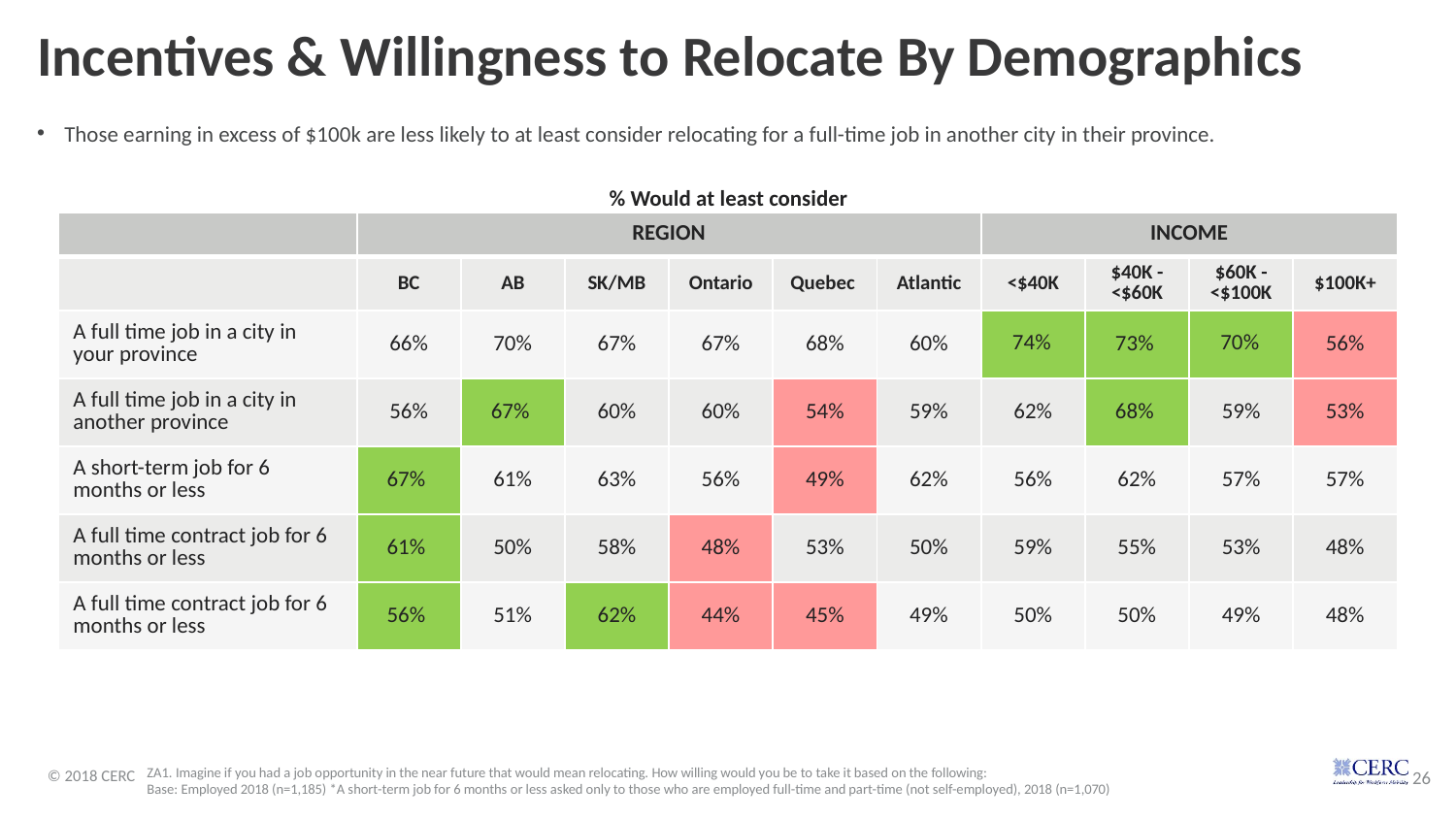

# Incentives & Willingness to Relocate By Demographics
Those earning in excess of $100k are less likely to at least consider relocating for a full-time job in another city in their province.
% Would at least consider
|  | REGION |  |  |  |  |  | INCOME |  |  |  |
| --- | --- | --- | --- | --- | --- | --- | --- | --- | --- | --- |
|  | BC | AB | SK/MB | Ontario | Quebec | Atlantic | <$40K | $40K - <$60K | $60K - <$100K | $100K+ |
| A full time job in a city in your province | 66% | 70% | 67% | 67% | 68% | 60% | 74% | 73% | 70% | 56% |
| A full time job in a city in another province | 56% | 67% | 60% | 60% | 54% | 59% | 62% | 68% | 59% | 53% |
| A short-term job for 6 months or less | 67% | 61% | 63% | 56% | 49% | 62% | 56% | 62% | 57% | 57% |
| A full time contract job for 6 months or less | 61% | 50% | 58% | 48% | 53% | 50% | 59% | 55% | 53% | 48% |
| A full time contract job for 6 months or less | 56% | 51% | 62% | 44% | 45% | 49% | 50% | 50% | 49% | 48% |
ZA1. Imagine if you had a job opportunity in the near future that would mean relocating. How willing would you be to take it based on the following:
Base: Employed 2018 (n=1,185) *A short-term job for 6 months or less asked only to those who are employed full-time and part-time (not self-employed), 2018 (n=1,070)